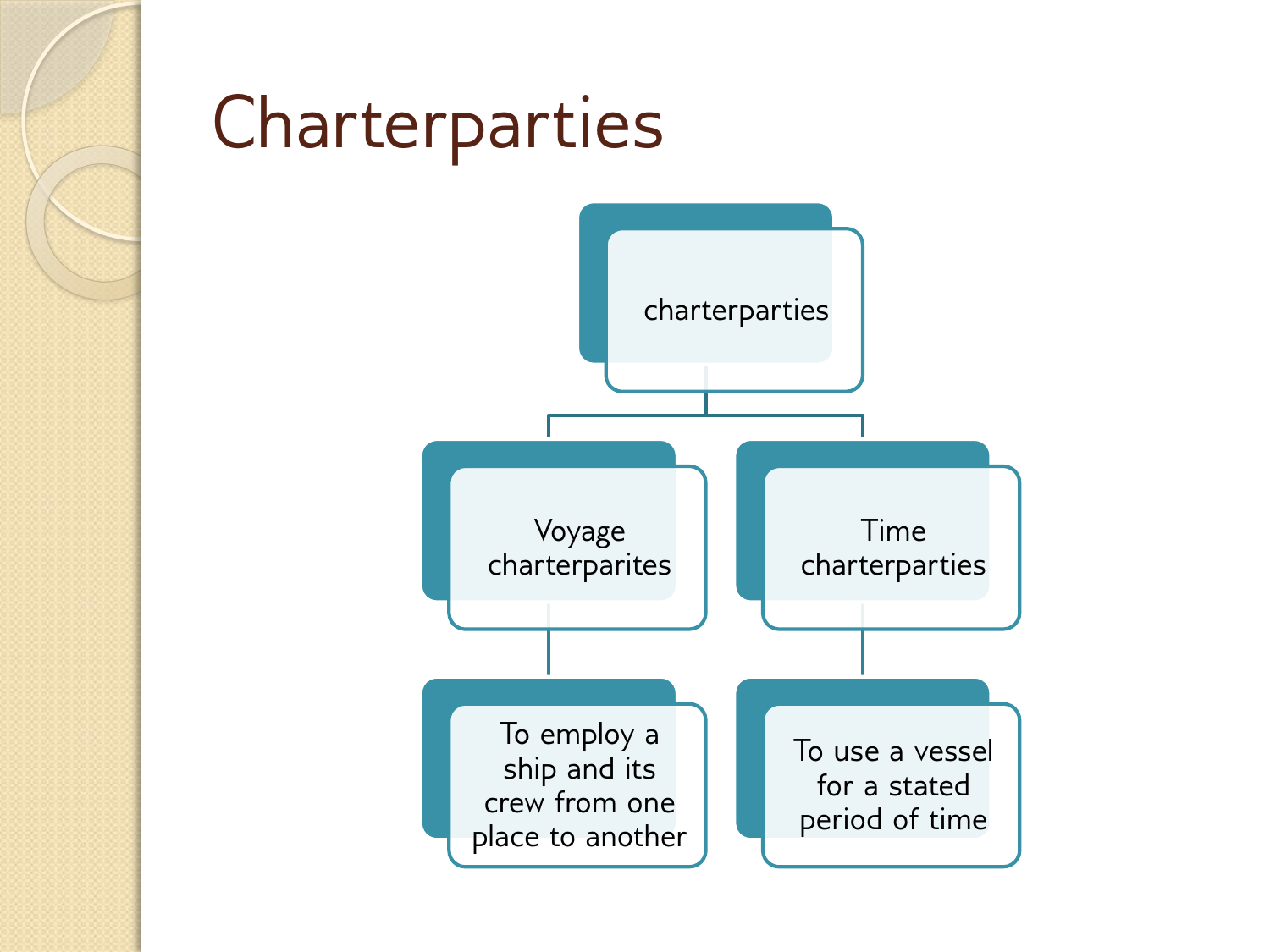

# Charterparties
charterparties
Voyage charterparites
To employ a ship and its crew from one place to another
Time charterparties
To use a vessel for a stated period of time